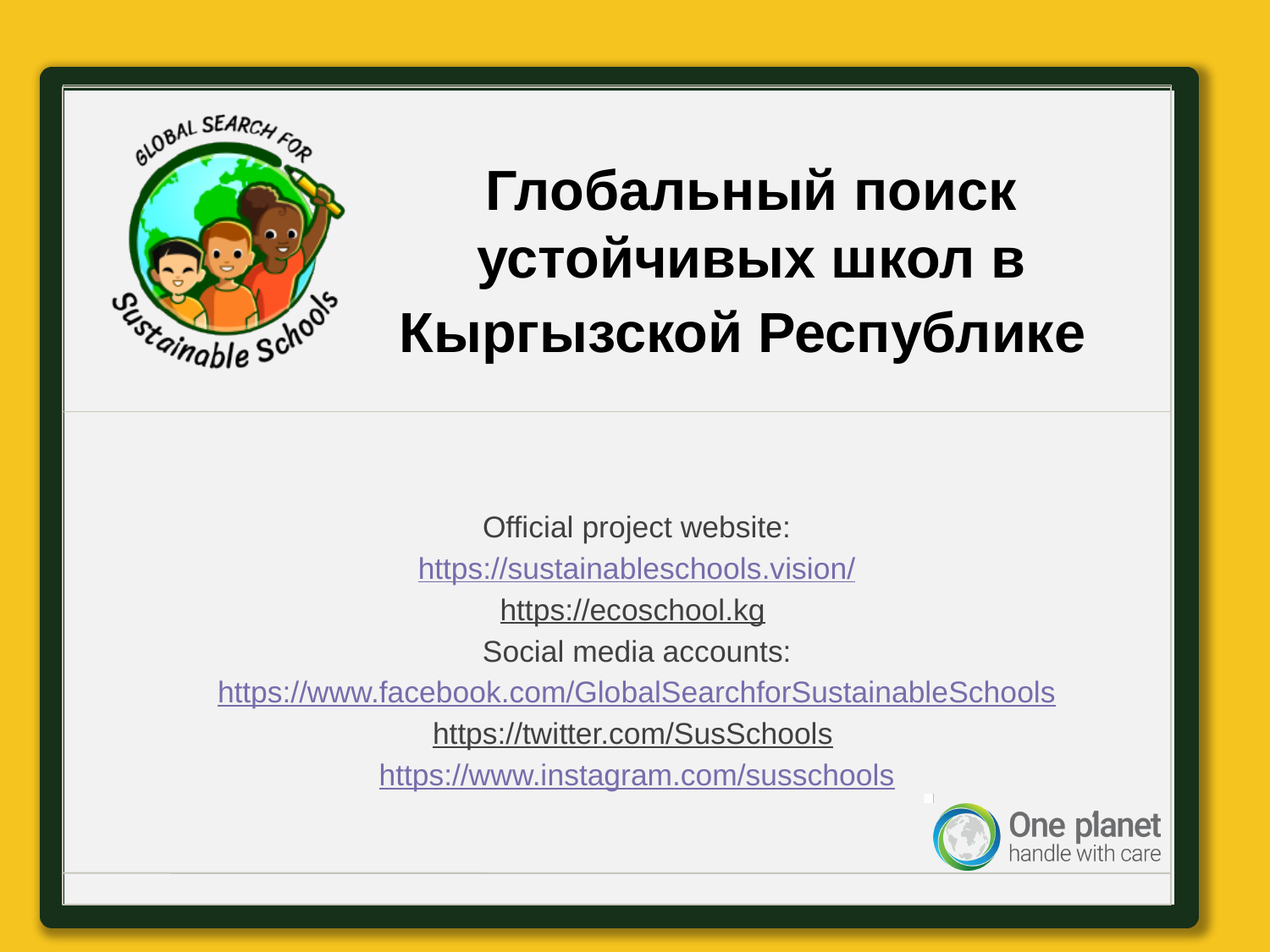

# Глобальный поиск устойчивых школ в Кыргызской Республике

Official project website:
https://sustainableschools.vision/
https://ecoschool.kg
Social media accounts:
https://www.facebook.com/GlobalSearchforSustainableSchools
https://twitter.com/SusSchools
https://www.instagram.com/susschools